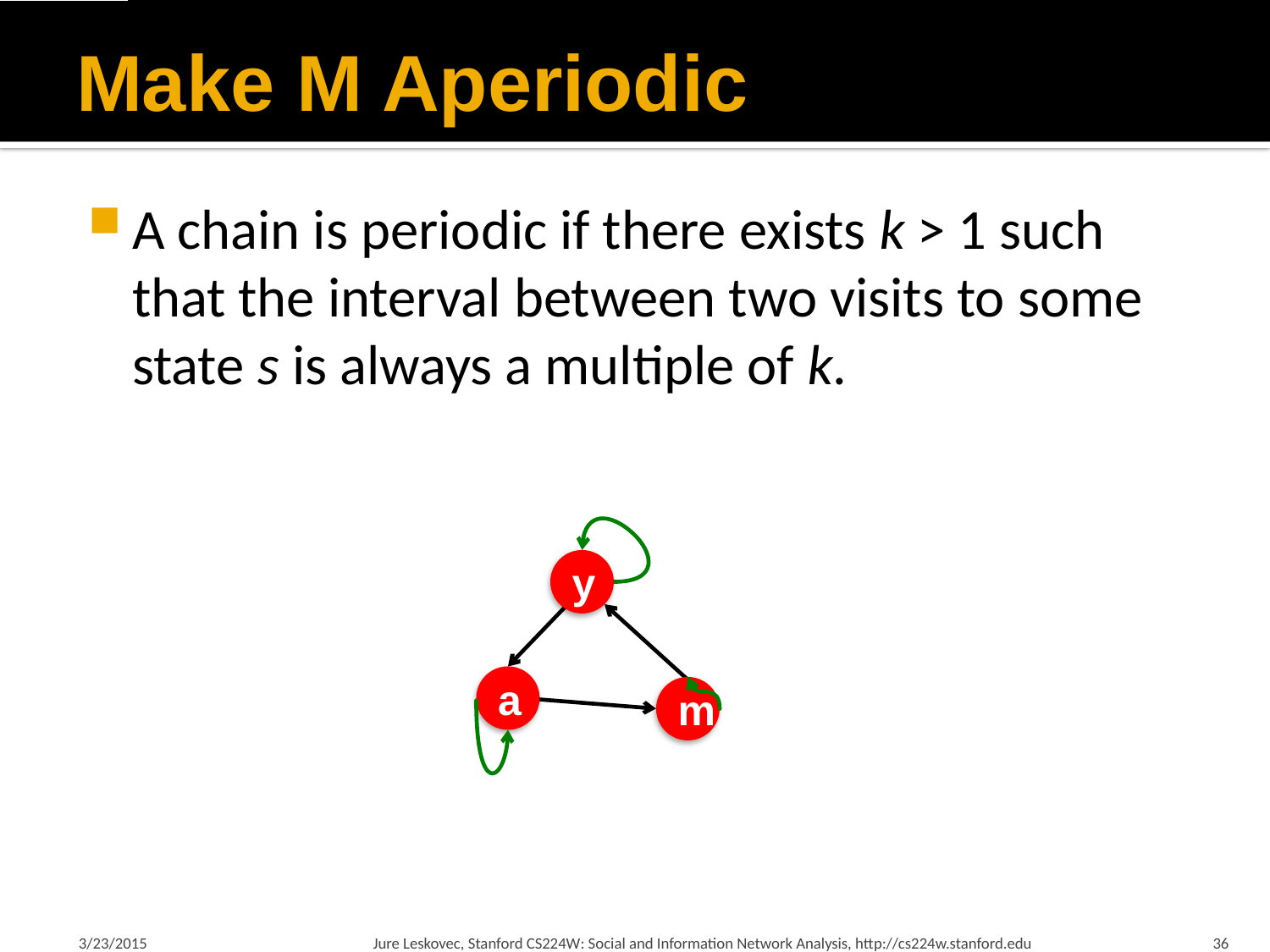

# Make M Aperiodic
A chain is periodic if there exists k > 1 such that the interval between two visits to some state s is always a multiple of k.
y
a
m
3/23/2015
Jure Leskovec, Stanford CS224W: Social and Information Network Analysis, http://cs224w.stanford.edu
36